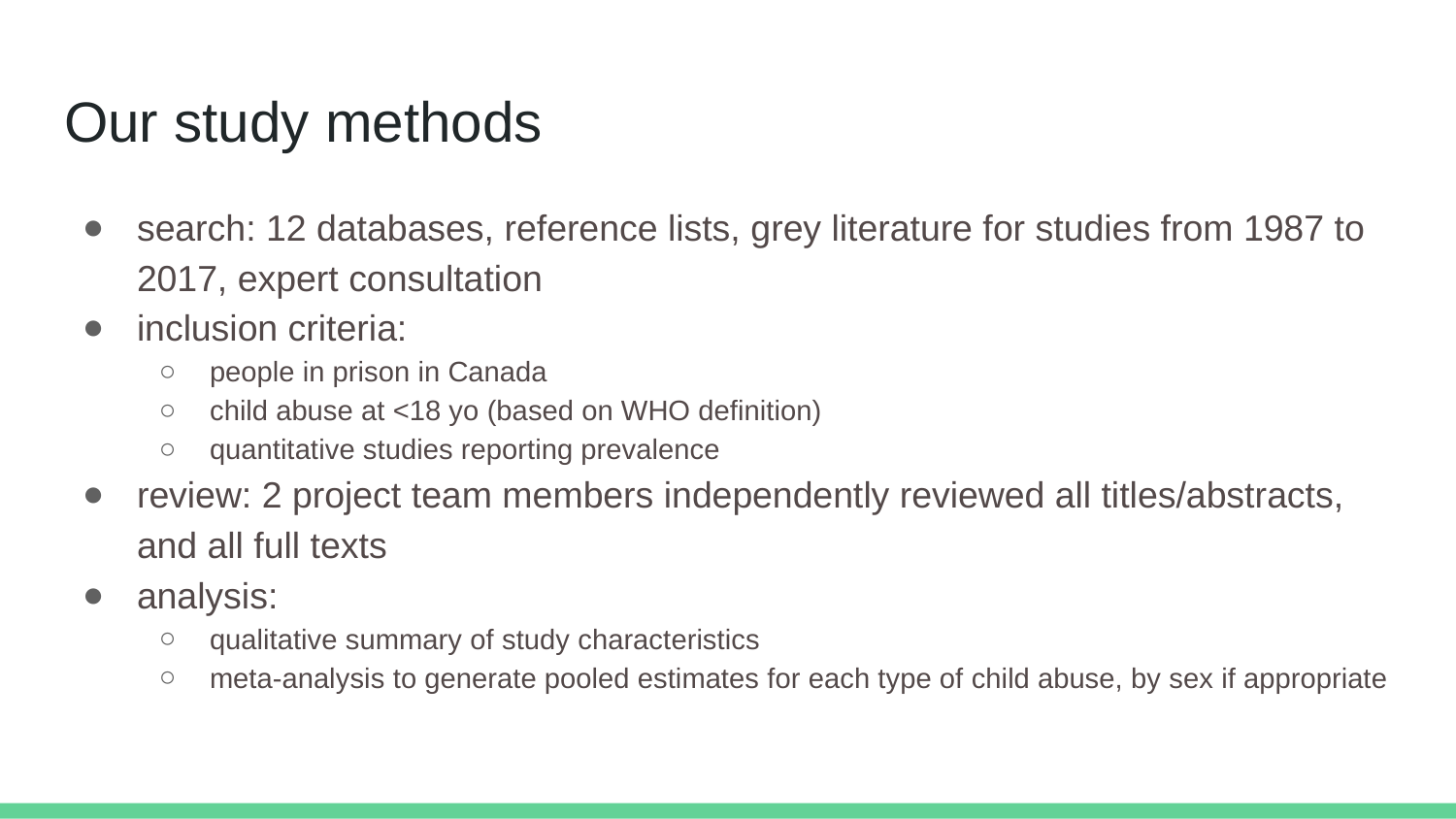

# Our study methods
search: 12 databases, reference lists, grey literature for studies from 1987 to 2017, expert consultation
inclusion criteria:
people in prison in Canada
child abuse at <18 yo (based on WHO definition)
quantitative studies reporting prevalence
review: 2 project team members independently reviewed all titles/abstracts, and all full texts
analysis:
qualitative summary of study characteristics
meta-analysis to generate pooled estimates for each type of child abuse, by sex if appropriate